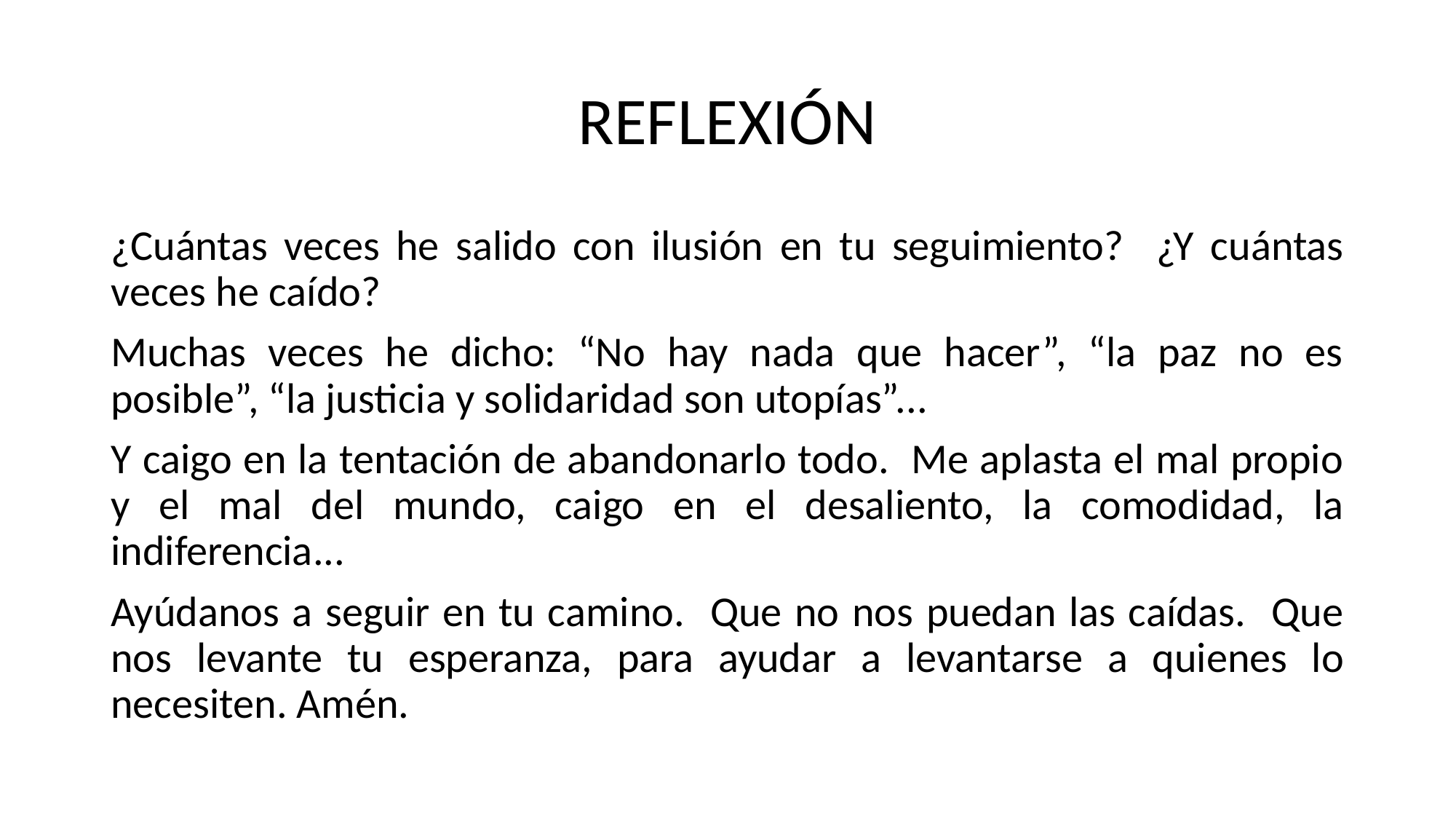

# REFLEXIÓN
¿Cuántas veces he salido con ilusión en tu seguimiento?  ¿Y cuántas veces he caído?
Muchas veces he dicho: “No hay nada que hacer”, “la paz no es posible”, “la justicia y solidaridad son utopías”...
Y caigo en la tentación de abandonarlo todo.  Me aplasta el mal propio y el mal del mundo, caigo en el desaliento, la comodidad, la indiferencia...
Ayúdanos a seguir en tu camino.  Que no nos puedan las caídas.  Que nos levante tu esperanza, para ayudar a levantarse a quienes lo necesiten. Amén.